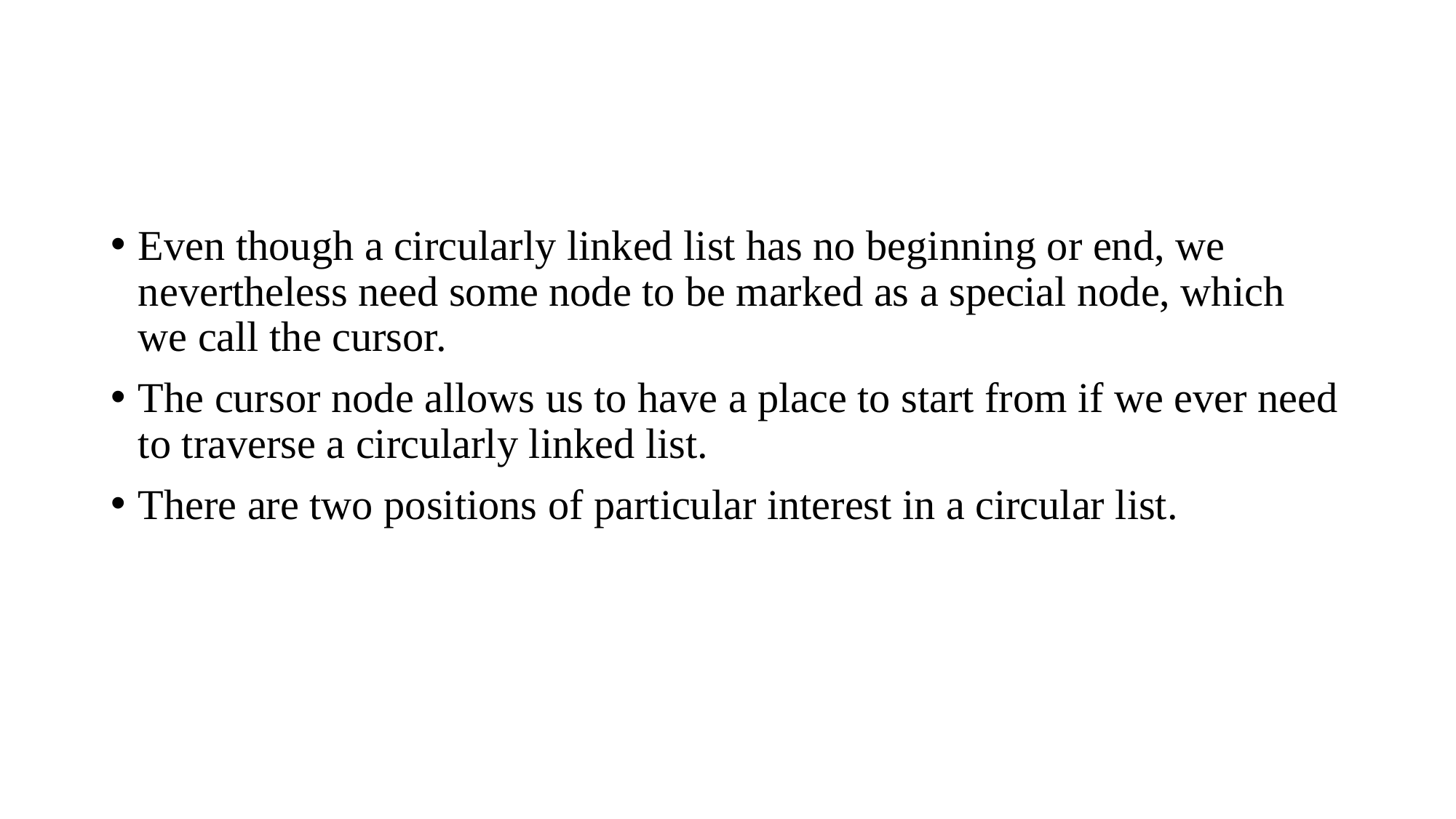

#
Even though a circularly linked list has no beginning or end, we nevertheless need some node to be marked as a special node, which we call the cursor.
The cursor node allows us to have a place to start from if we ever need to traverse a circularly linked list.
There are two positions of particular interest in a circular list.